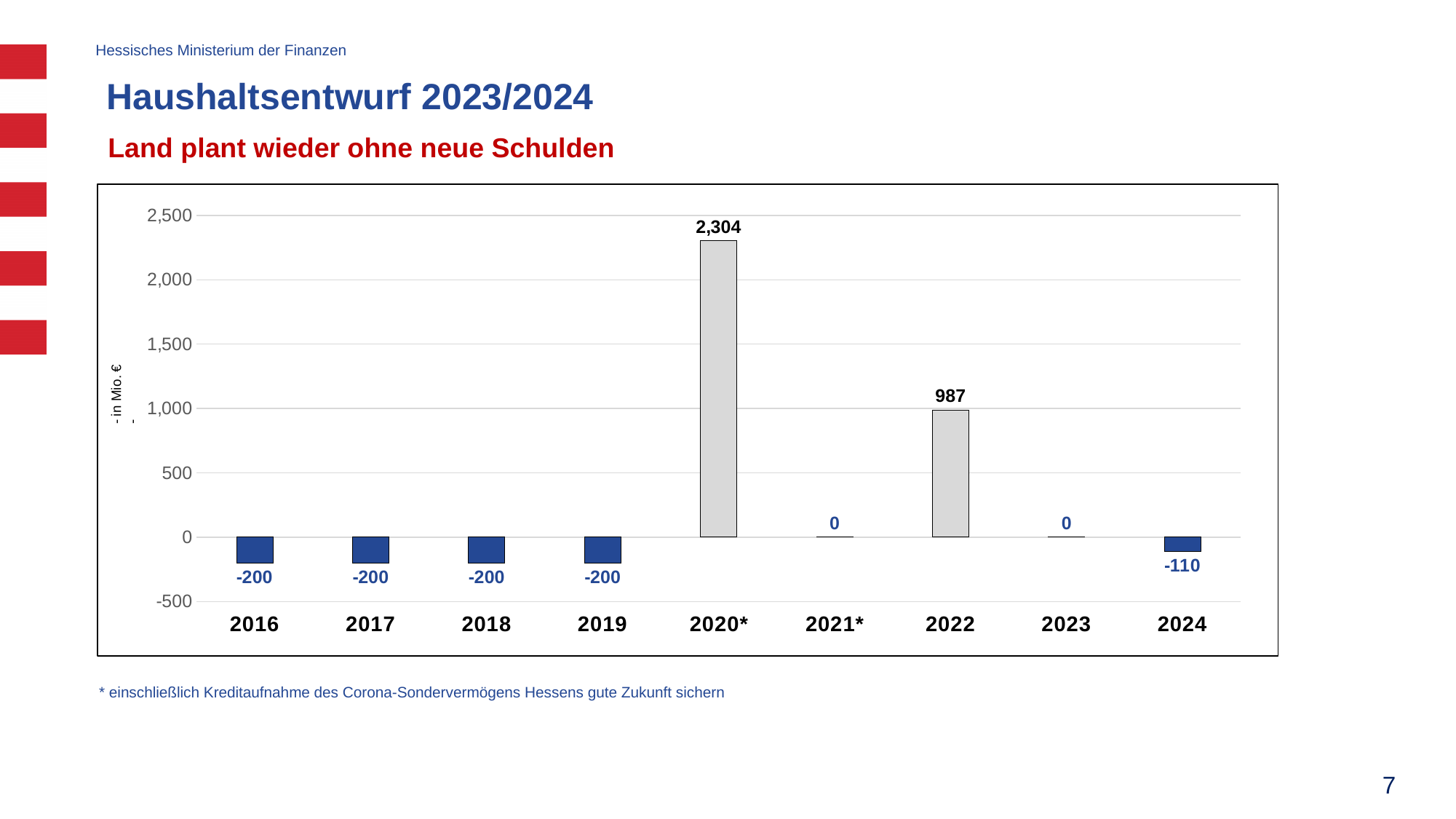

# Haushaltsentwurf 2023/2024
Land plant wieder ohne neue Schulden

### Chart

| Category |  |
|---|---|
| 2016 | -200.0 |
| 2017 | -200.0 |
| 2018 | -200.0 |
| 2019 | -200.0 |
| 2020* | 2304.0 |
| 2021* | 0.0 |
| 2022 | 987.0 |
| 2023 | 0.0 |
| 2024 | -110.0 |
* einschließlich Kreditaufnahme des Corona-Sondervermögens Hessens gute Zukunft sichern
7